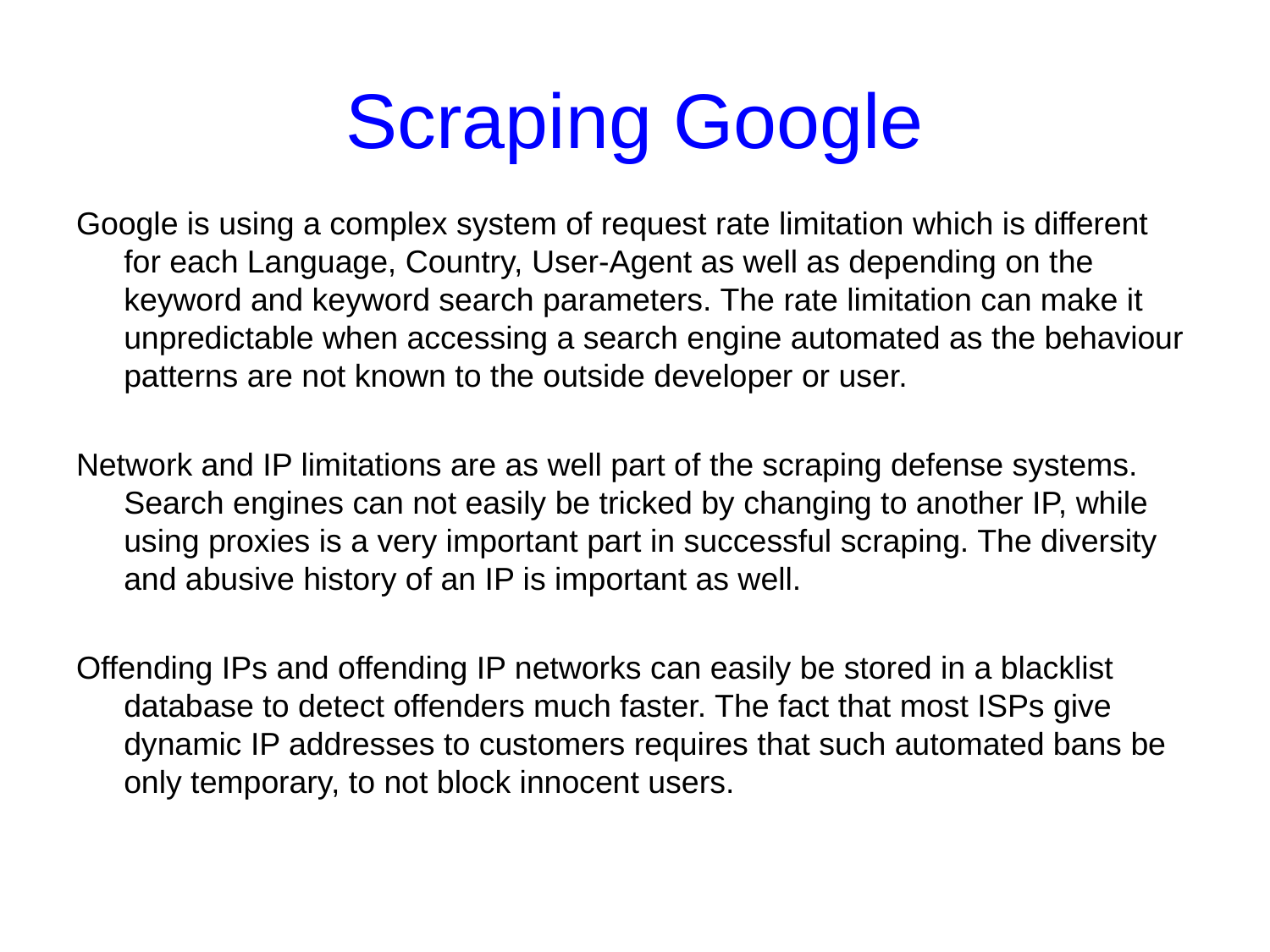

# Scraping Google
Google is using a complex system of request rate limitation which is different for each Language, Country, User-Agent as well as depending on the keyword and keyword search parameters. The rate limitation can make it unpredictable when accessing a search engine automated as the behaviour patterns are not known to the outside developer or user.

Network and IP limitations are as well part of the scraping defense systems. Search engines can not easily be tricked by changing to another IP, while using proxies is a very important part in successful scraping. The diversity and abusive history of an IP is important as well.

Offending IPs and offending IP networks can easily be stored in a blacklist database to detect offenders much faster. The fact that most ISPs give dynamic IP addresses to customers requires that such automated bans be only temporary, to not block innocent users.